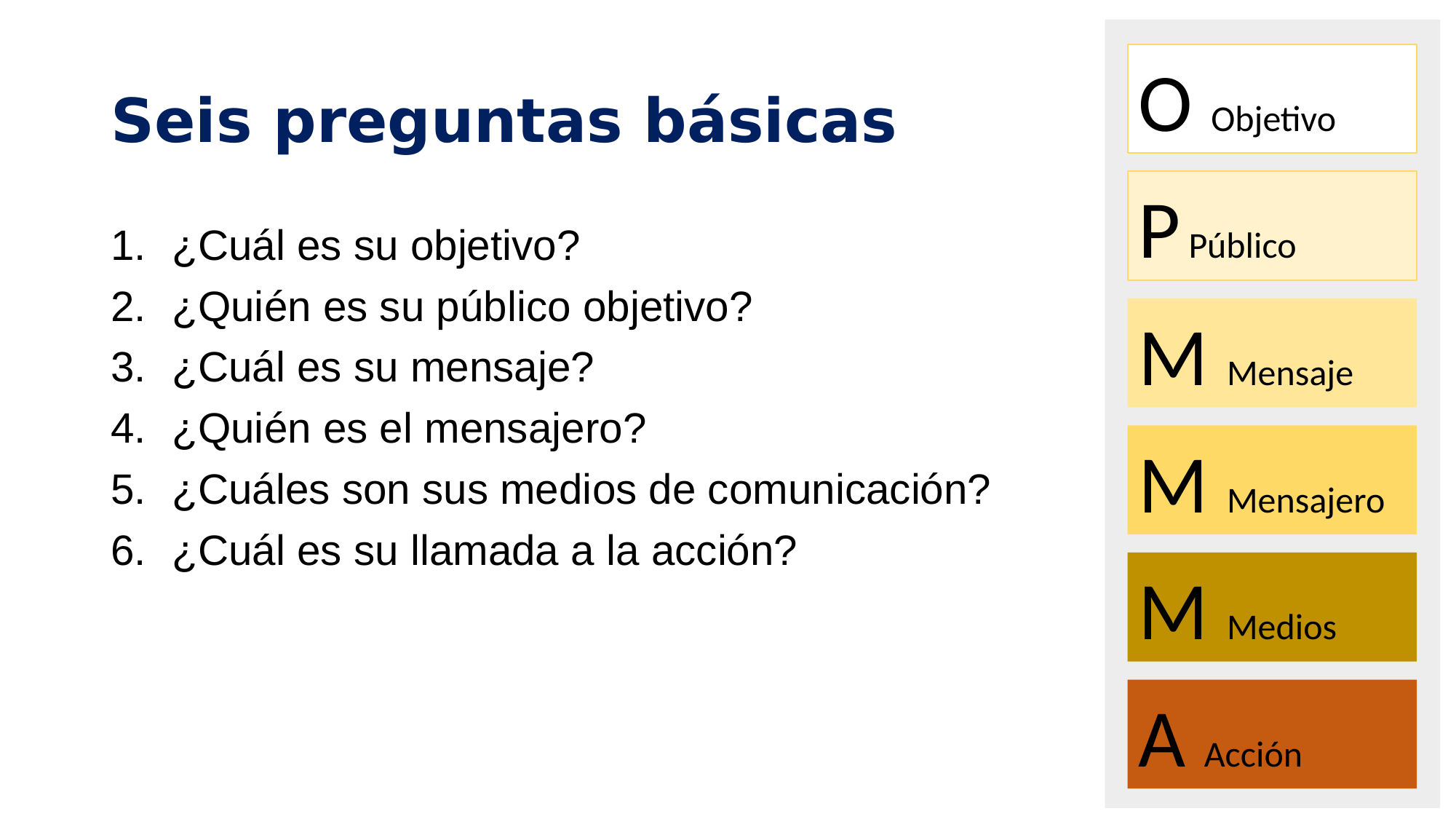

O Objetivo
P Público
M Mensaje
M Mensajero
M Medios
A Acción
# Seis preguntas básicas
¿Cuál es su objetivo?
¿Quién es su público objetivo?
¿Cuál es su mensaje?
¿Quién es el mensajero?
¿Cuáles son sus medios de comunicación?
¿Cuál es su llamada a la acción?